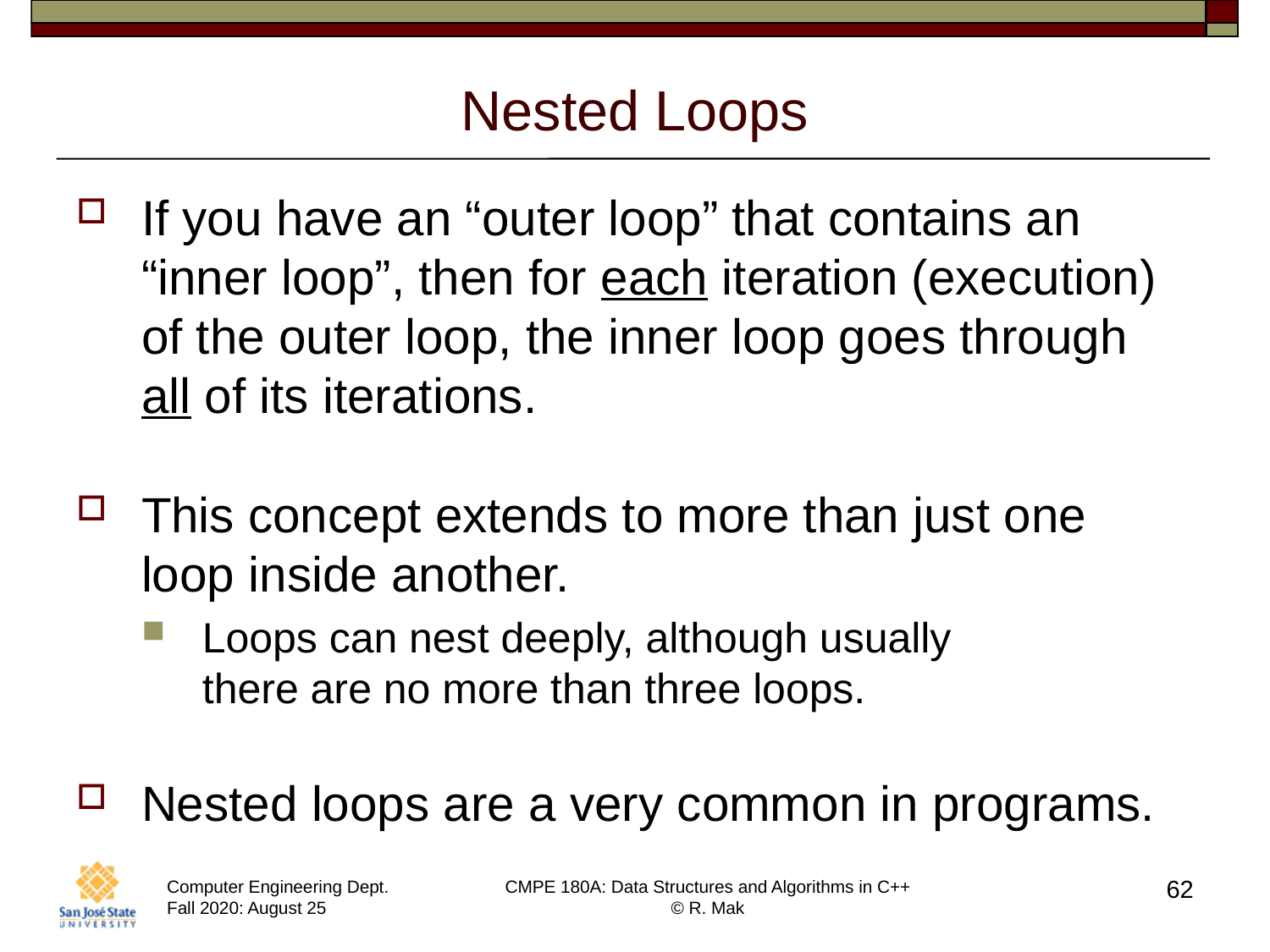

# Nested Loops
If you have an “outer loop” that contains an “inner loop”, then for each iteration (execution) of the outer loop, the inner loop goes through
all of its iterations.

This concept extends to more than just one loop inside another.
Loops can nest deeply, although usually
there are no more than three loops.

Nested loops are a very common in programs.
62